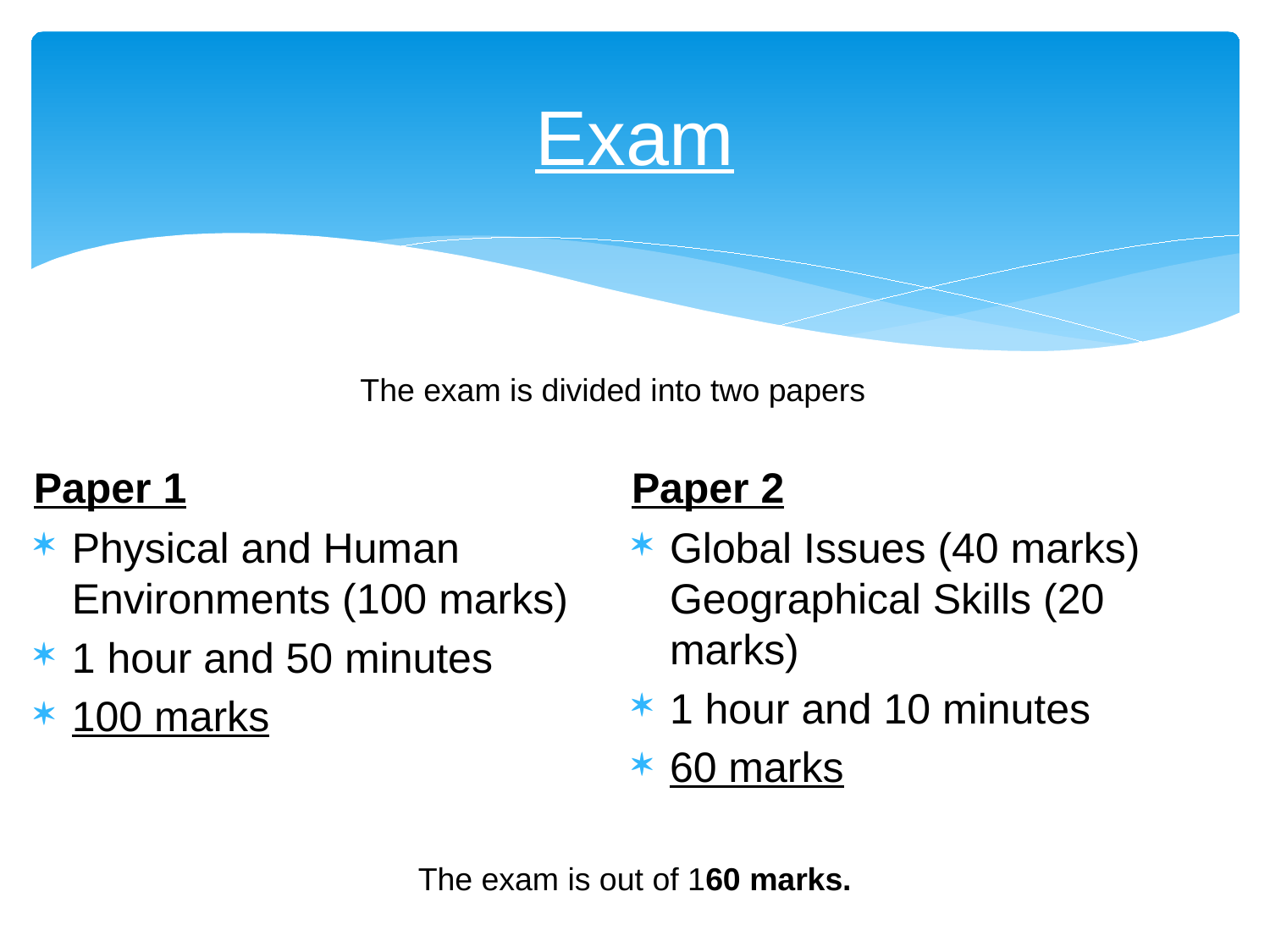

# Exam
The exam is divided into two papers
Paper 1
Physical and Human Environments (100 marks)
1 hour and 50 minutes
100 marks

Paper 2
Global Issues (40 marks) Geographical Skills (20 marks)
1 hour and 10 minutes
60 marks

The exam is out of 160 marks.